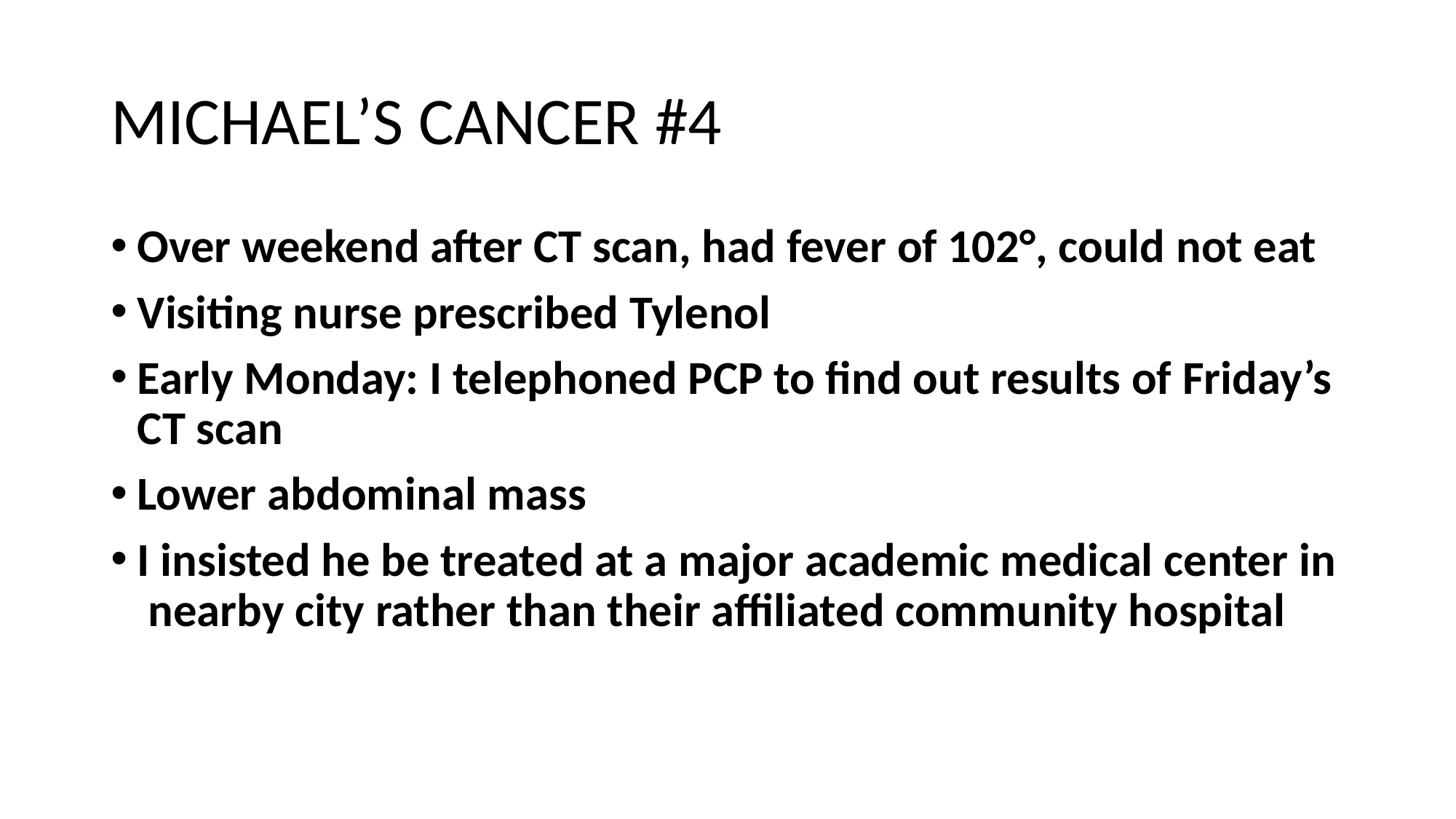

# MICHAEL’S CANCER #4
Over weekend after CT scan, had fever of 102°, could not eat
Visiting nurse prescribed Tylenol
Early Monday: I telephoned PCP to find out results of Friday’s CT scan
Lower abdominal mass
I insisted he be treated at a major academic medical center in  nearby city rather than their affiliated community hospital